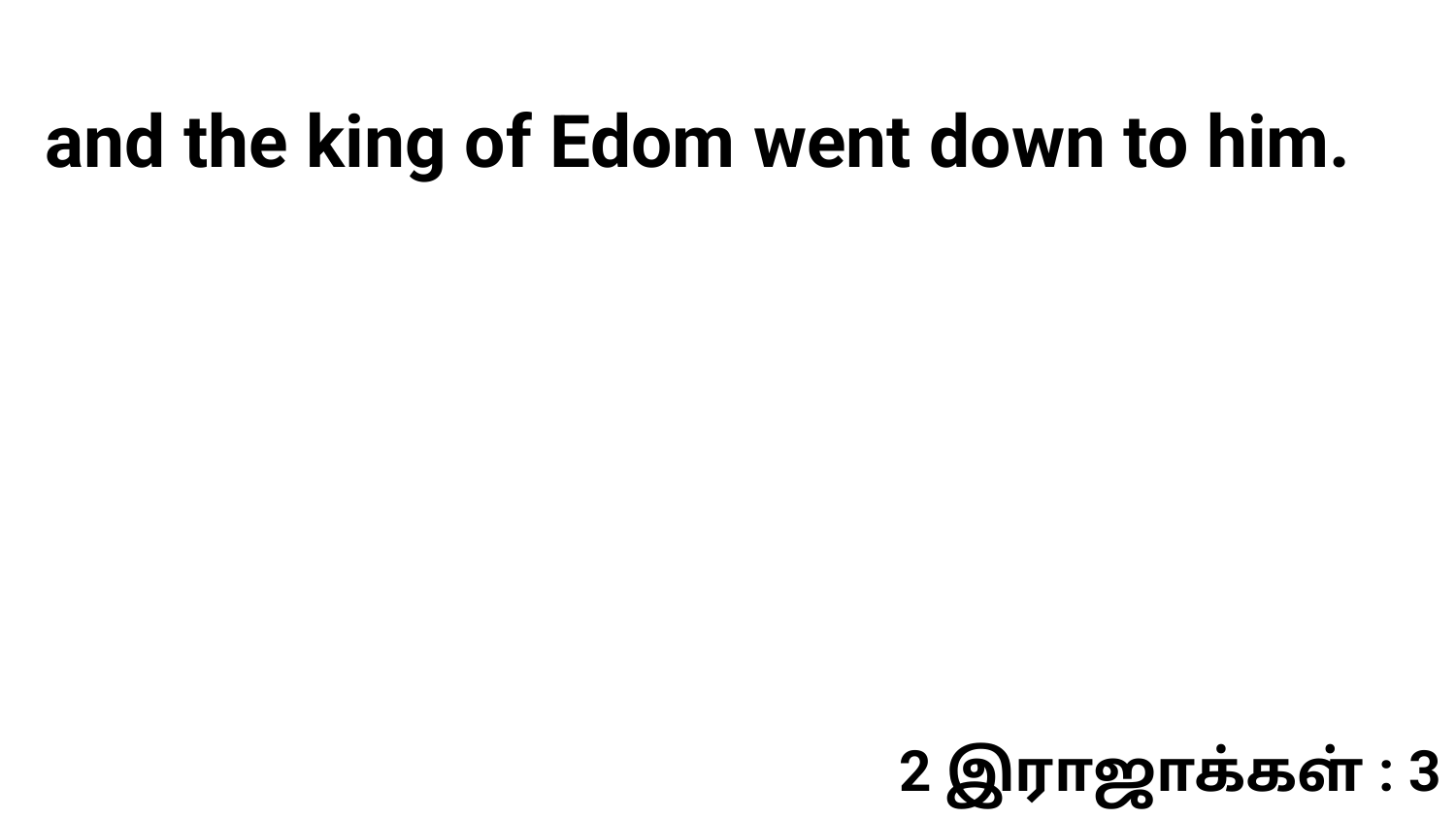

and the king of Edom went down to him.
2 இராஜாக்கள் : 3